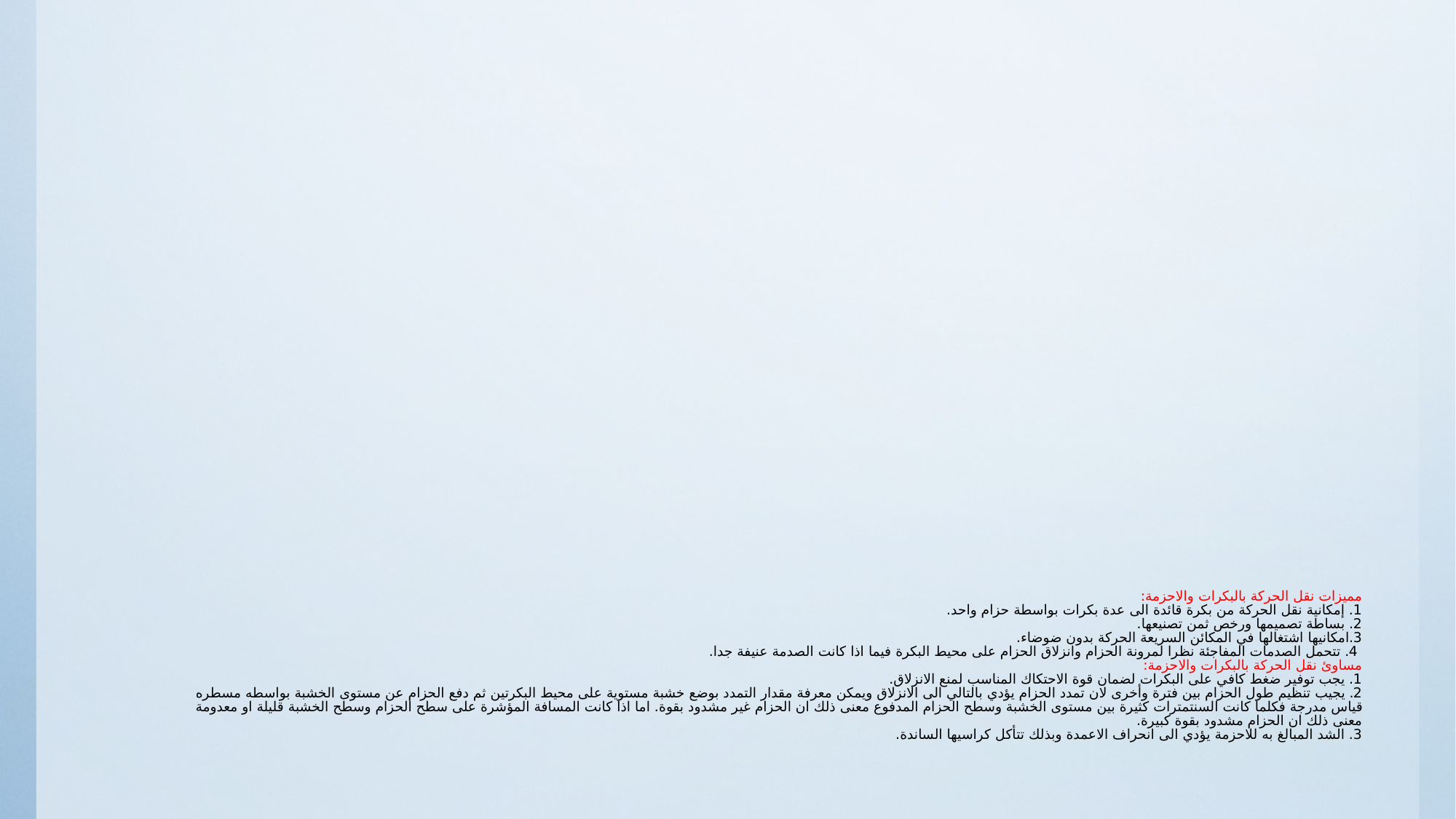

# مميزات نقل الحركة بالبكرات والاحزمة: 1. إمكانية نقل الحركة من بكرة قائدة الى عدة بكرات بواسطة حزام واحد. 2. بساطة تصميمها ورخص ثمن تصنيعها. 3.امكانيها اشتغالها في المكائن السريعة الحركة بدون ضوضاء. 4. تتحمل الصدمات المفاجئة نظرا لمرونة الحزام وانزلاق الحزام على محيط البكرة فيما اذا كانت الصدمة عنيفة جدا. مساوئ نقل الحركة بالبكرات والاحزمة: 1. يجب توفير ضغط كافي على البكرات لضمان قوة الاحتكاك المناسب لمنع الانزلاق. 2. يجيب تنظيم طول الحزام بين فترة وأخرى لان تمدد الحزام يؤدي بالتالي الى الانزلاق ويمكن معرفة مقدار التمدد بوضع خشبة مستوية على محيط البكرتين ثم دفع الحزام عن مستوى الخشبة بواسطه مسطره قياس مدرجة فكلما كانت السنتمترات كثيرة بين مستوى الخشبة وسطح الحزام المدفوع معنى ذلك ان الحزام غير مشدود بقوة. اما اذا كانت المسافة المؤشرة على سطح الحزام وسطح الخشبة قليلة او معدومة معنى ذلك ان الحزام مشدود بقوة كبيرة. 3. الشد المبالغ به للاحزمة يؤدي الى انحراف الاعمدة وبذلك تتأكل كراسيها الساندة.